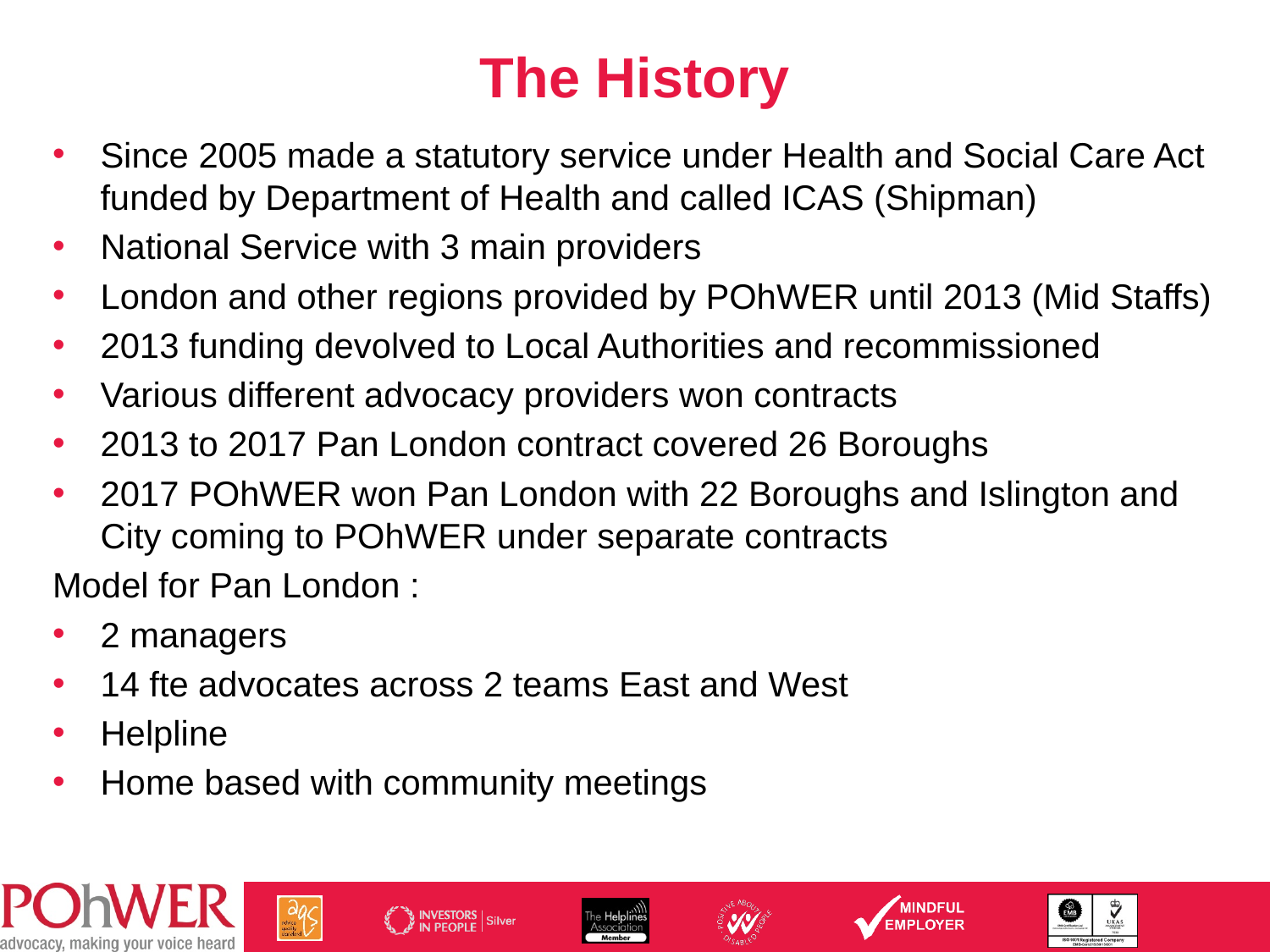

# The History
Since 2005 made a statutory service under Health and Social Care Act funded by Department of Health and called ICAS (Shipman)
National Service with 3 main providers
London and other regions provided by POhWER until 2013 (Mid Staffs)
2013 funding devolved to Local Authorities and recommissioned
Various different advocacy providers won contracts
2013 to 2017 Pan London contract covered 26 Boroughs
2017 POhWER won Pan London with 22 Boroughs and Islington and City coming to POhWER under separate contracts
Model for Pan London :
2 managers
14 fte advocates across 2 teams East and West
Helpline
Home based with community meetings